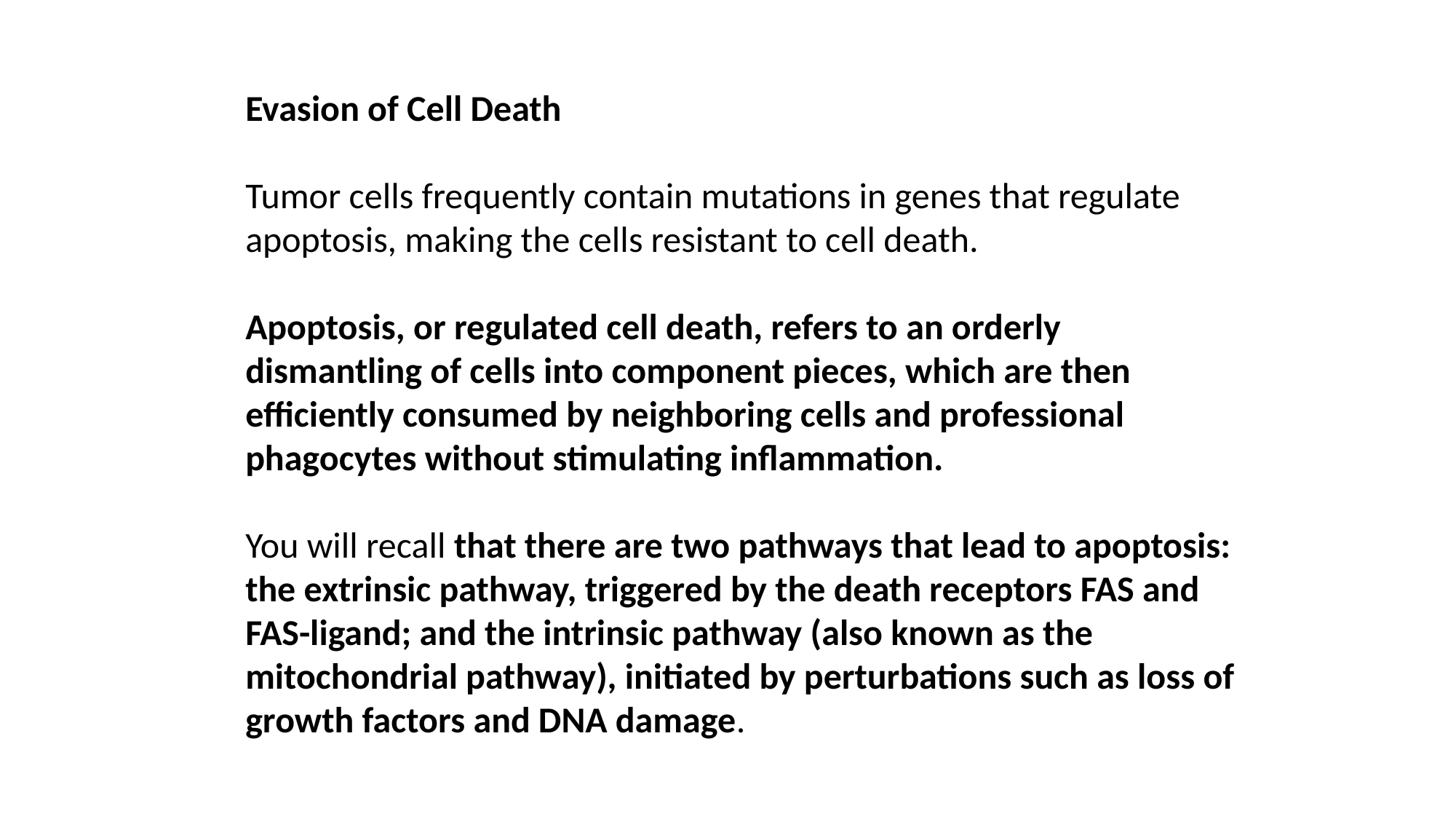

Evasion of Cell Death

Tumor cells frequently contain mutations in genes that regulate apoptosis, making the cells resistant to cell death.

Apoptosis, or regulated cell death, refers to an orderly dismantling of cells into component pieces, which are then efficiently consumed by neighboring cells and professional phagocytes without stimulating inflammation.

You will recall that there are two pathways that lead to apoptosis: the extrinsic pathway, triggered by the death receptors FAS and FAS-ligand; and the intrinsic pathway (also known as the mitochondrial pathway), initiated by perturbations such as loss of growth factors and DNA damage.